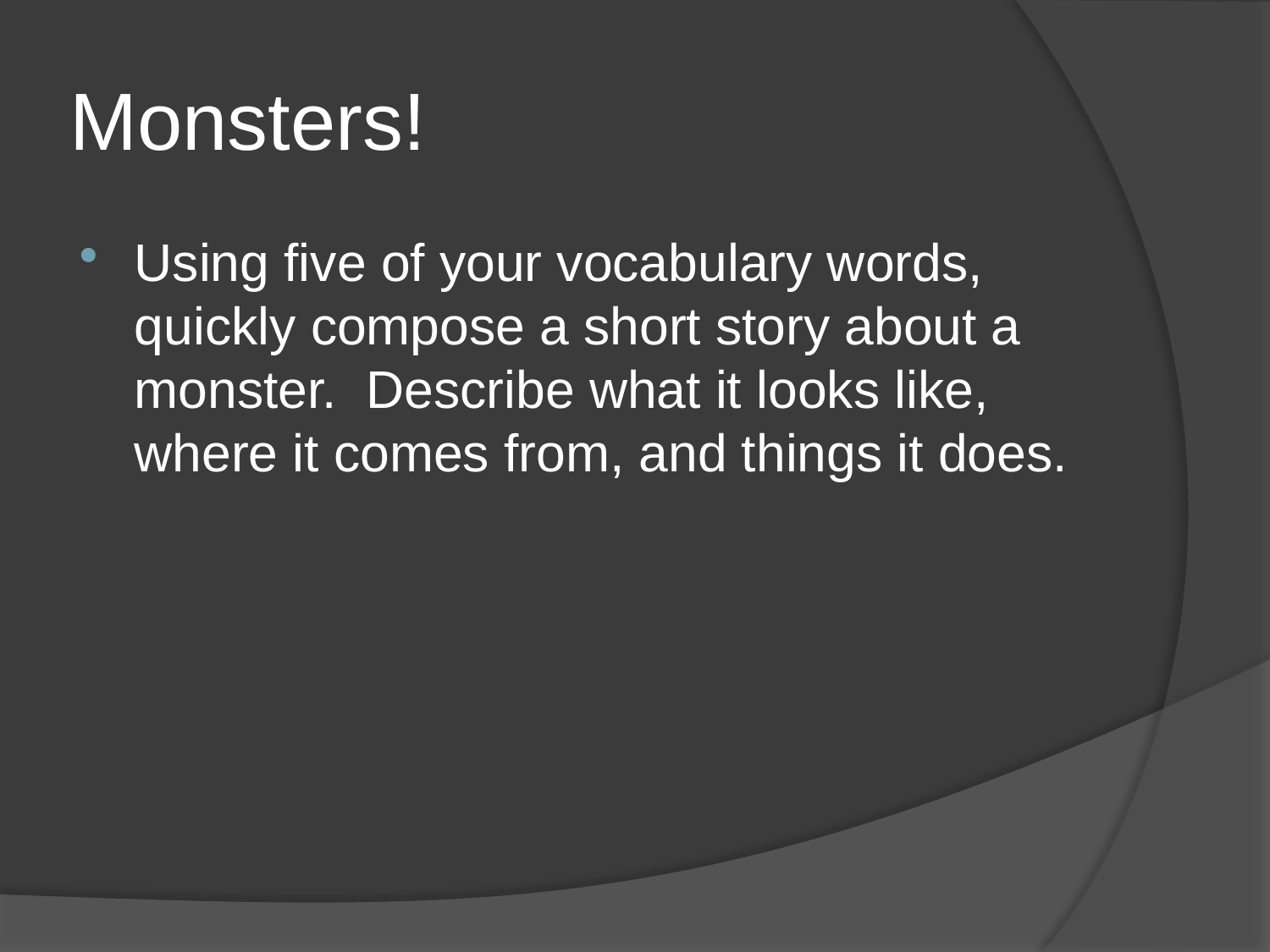

# Monsters!
Using five of your vocabulary words, quickly compose a short story about a monster.  Describe what it looks like, where it comes from, and things it does.